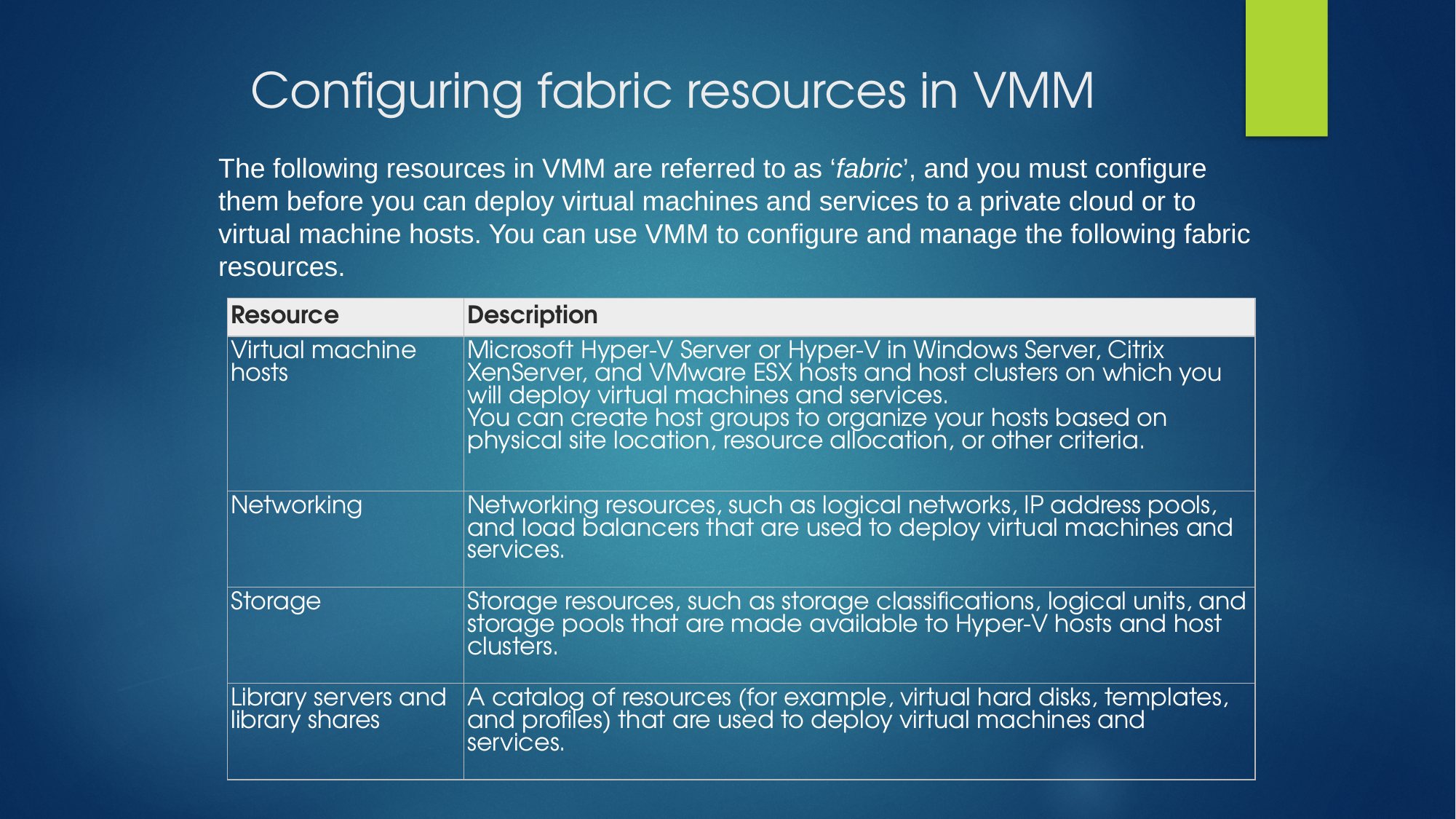

# Configuring fabric resources in VMM
The following resources in VMM are referred to as ‘fabric’, and you must configure them before you can deploy virtual machines and services to a private cloud or to virtual machine hosts. You can use VMM to configure and manage the following fabric resources.
| Resource | Description |
| --- | --- |
| Virtual machine hosts | Microsoft Hyper-V Server or Hyper-V in Windows Server, Citrix XenServer, and VMware ESX hosts and host clusters on which you will deploy virtual machines and services. You can create host groups to organize your hosts based on physical site location, resource allocation, or other criteria. |
| Networking | Networking resources, such as logical networks, IP address pools, and load balancers that are used to deploy virtual machines and services. |
| Storage | Storage resources, such as storage classifications, logical units, and storage pools that are made available to Hyper-V hosts and host clusters. |
| Library servers and library shares | A catalog of resources (for example, virtual hard disks, templates, and profiles) that are used to deploy virtual machines and services. |